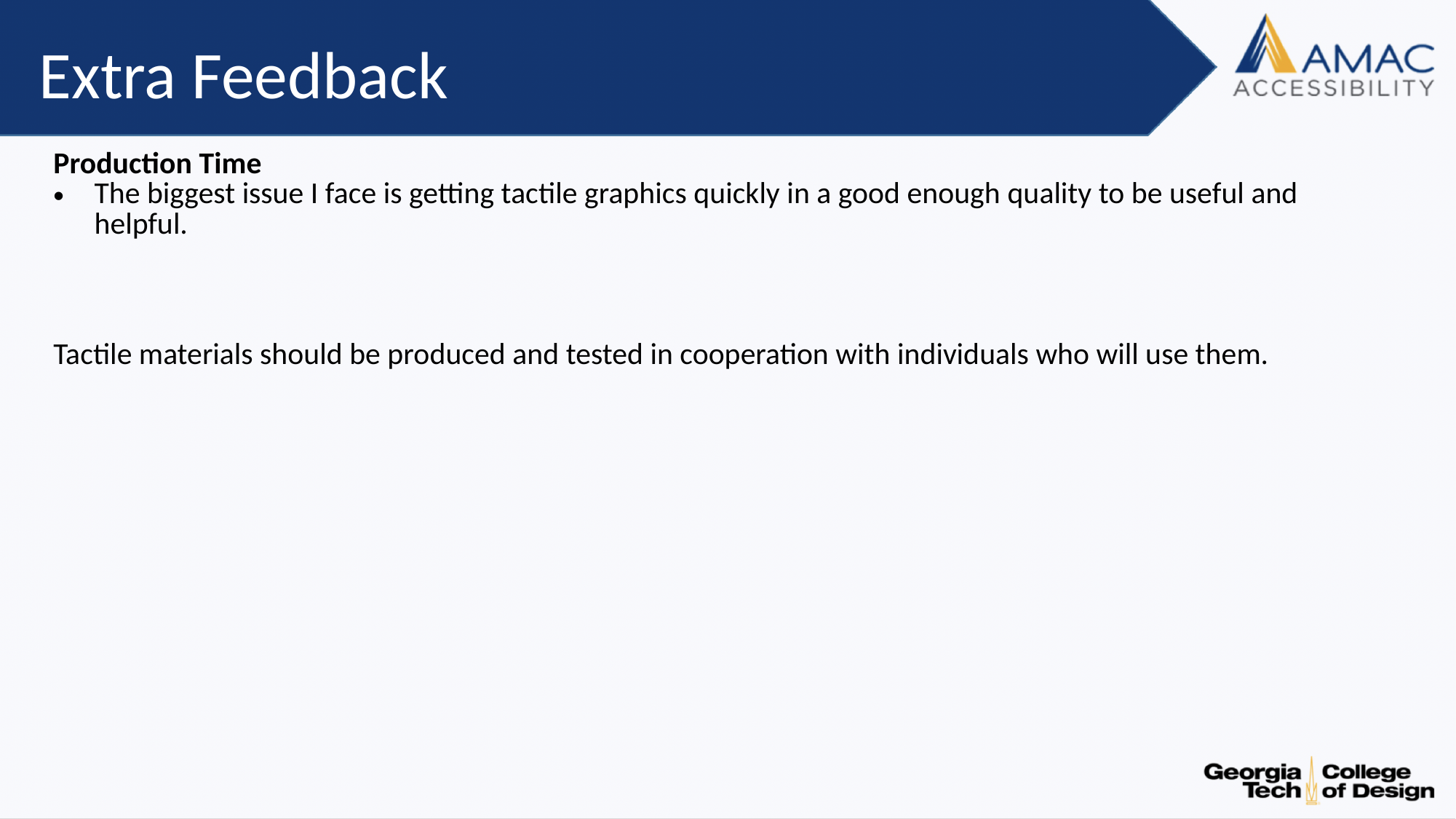

# Extra Feedback
| Production Time The biggest issue I face is getting tactile graphics quickly in a good enough quality to be useful and helpful. |
| --- |
|  |
|  |
| Tactile materials should be produced and tested in cooperation with individuals who will use them. |